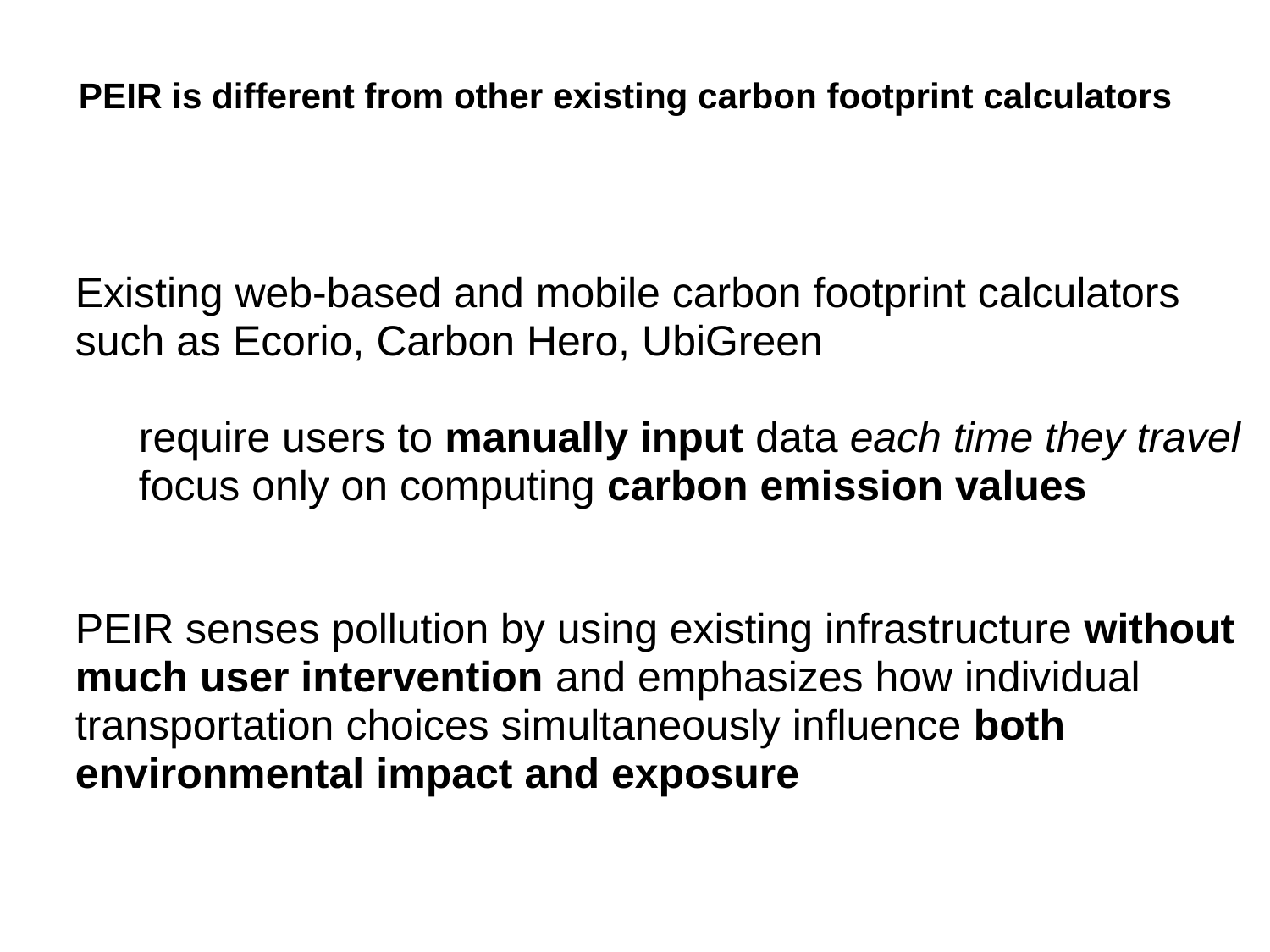

# PEIR is different from other existing carbon footprint calculators
Existing web-based and mobile carbon footprint calculators such as Ecorio, Carbon Hero, UbiGreen

require users to manually input data each time they travel
focus only on computing carbon emission values

PEIR senses pollution by using existing infrastructure without much user intervention and emphasizes how individual transportation choices simultaneously influence both environmental impact and exposure